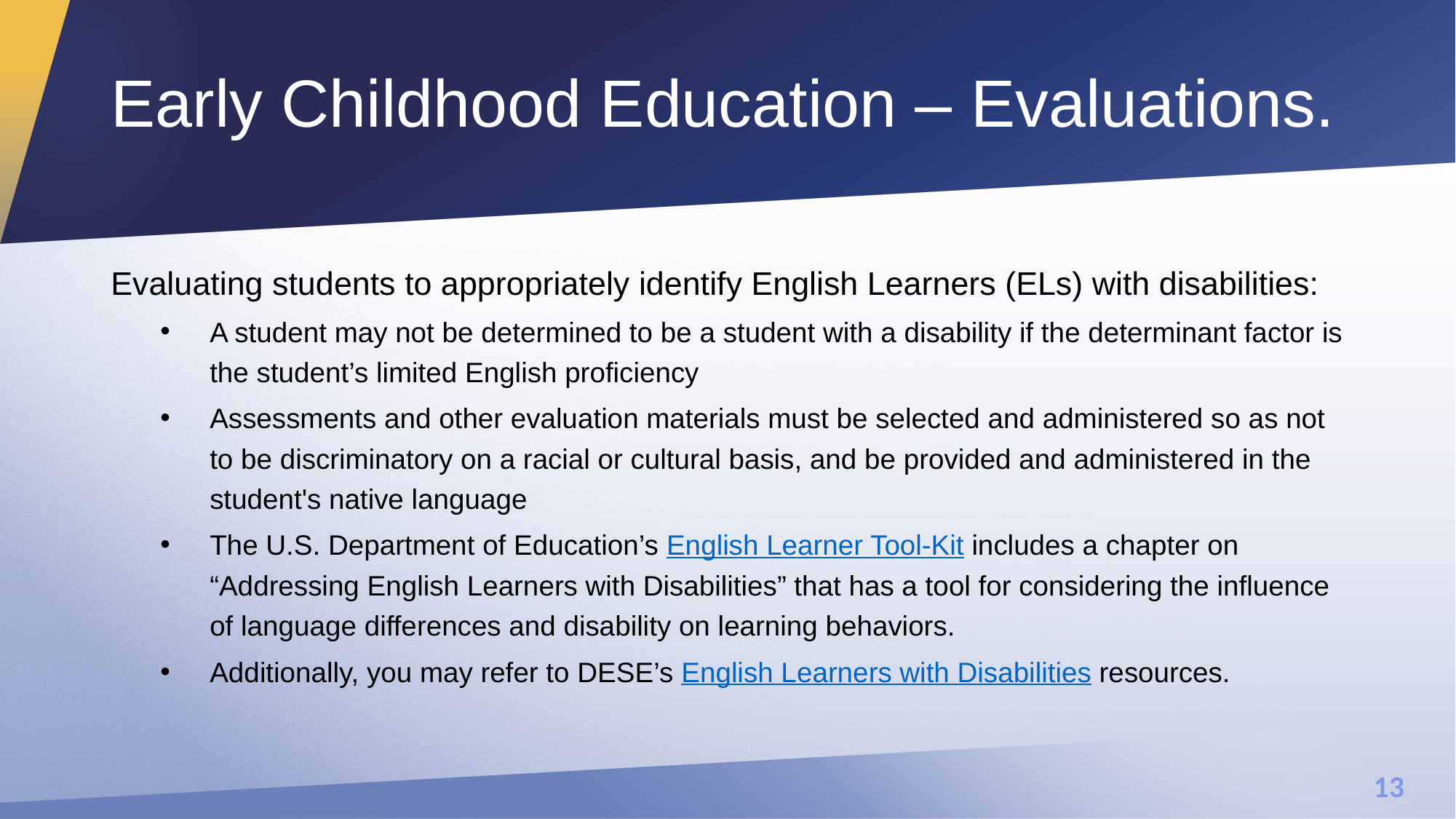

# Early Childhood Education – Evaluations.
Evaluating students to appropriately identify English Learners (ELs) with disabilities:
A student may not be determined to be a student with a disability if the determinant factor is the student’s limited English proficiency
Assessments and other evaluation materials must be selected and administered so as not to be discriminatory on a racial or cultural basis, and be provided and administered in the student's native language
The U.S. Department of Education’s English Learner Tool-Kit includes a chapter on “Addressing English Learners with Disabilities” that has a tool for considering the influence of language differences and disability on learning behaviors.
Additionally, you may refer to DESE’s English Learners with Disabilities resources.